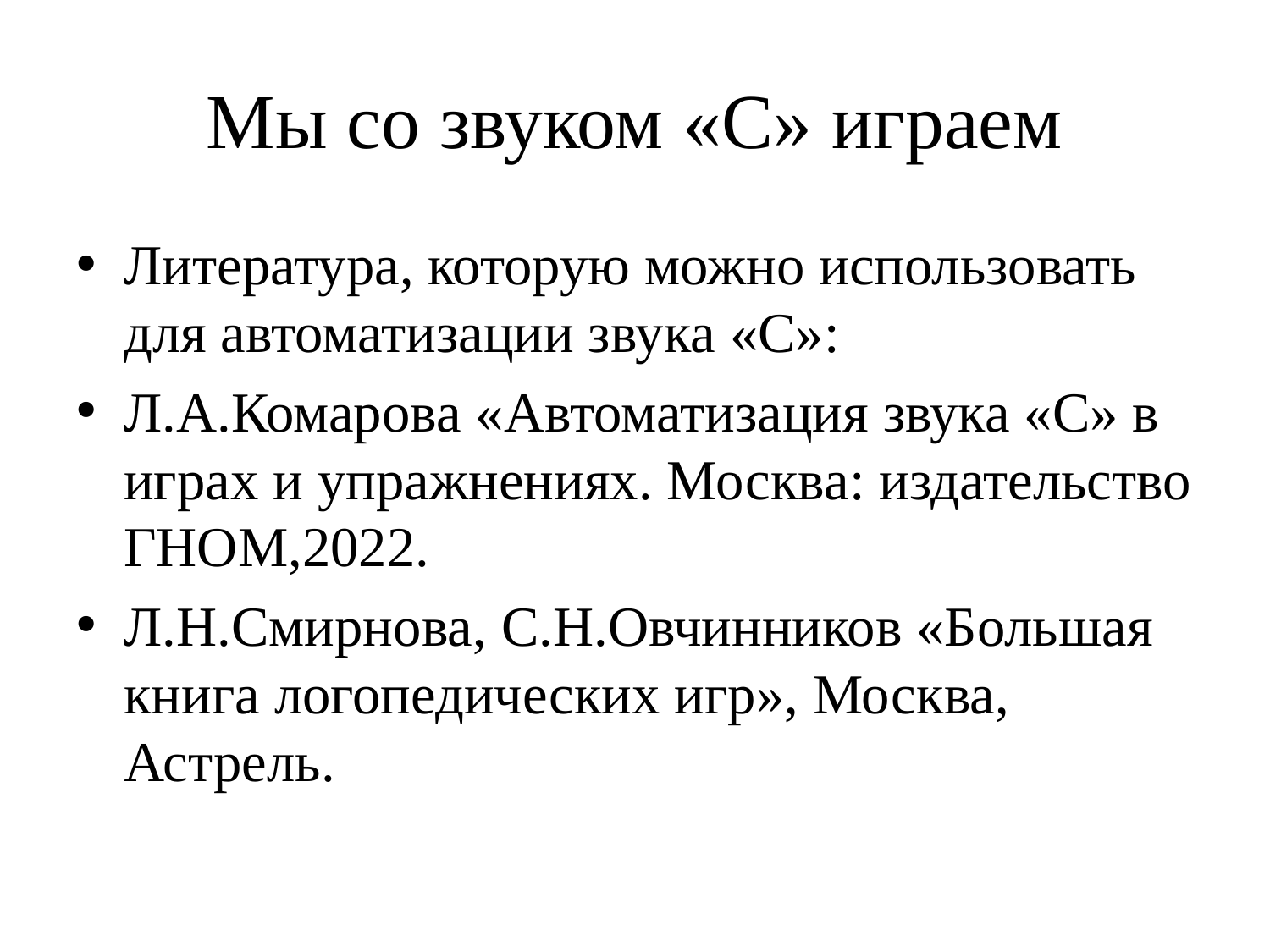

# Мы со звуком «С» играем
Литература, которую можно использовать для автоматизации звука «С»:
Л.А.Комарова «Автоматизация звука «С» в играх и упражнениях. Москва: издательство ГНОМ,2022.
Л.Н.Смирнова, С.Н.Овчинников «Большая книга логопедических игр», Москва, Астрель.